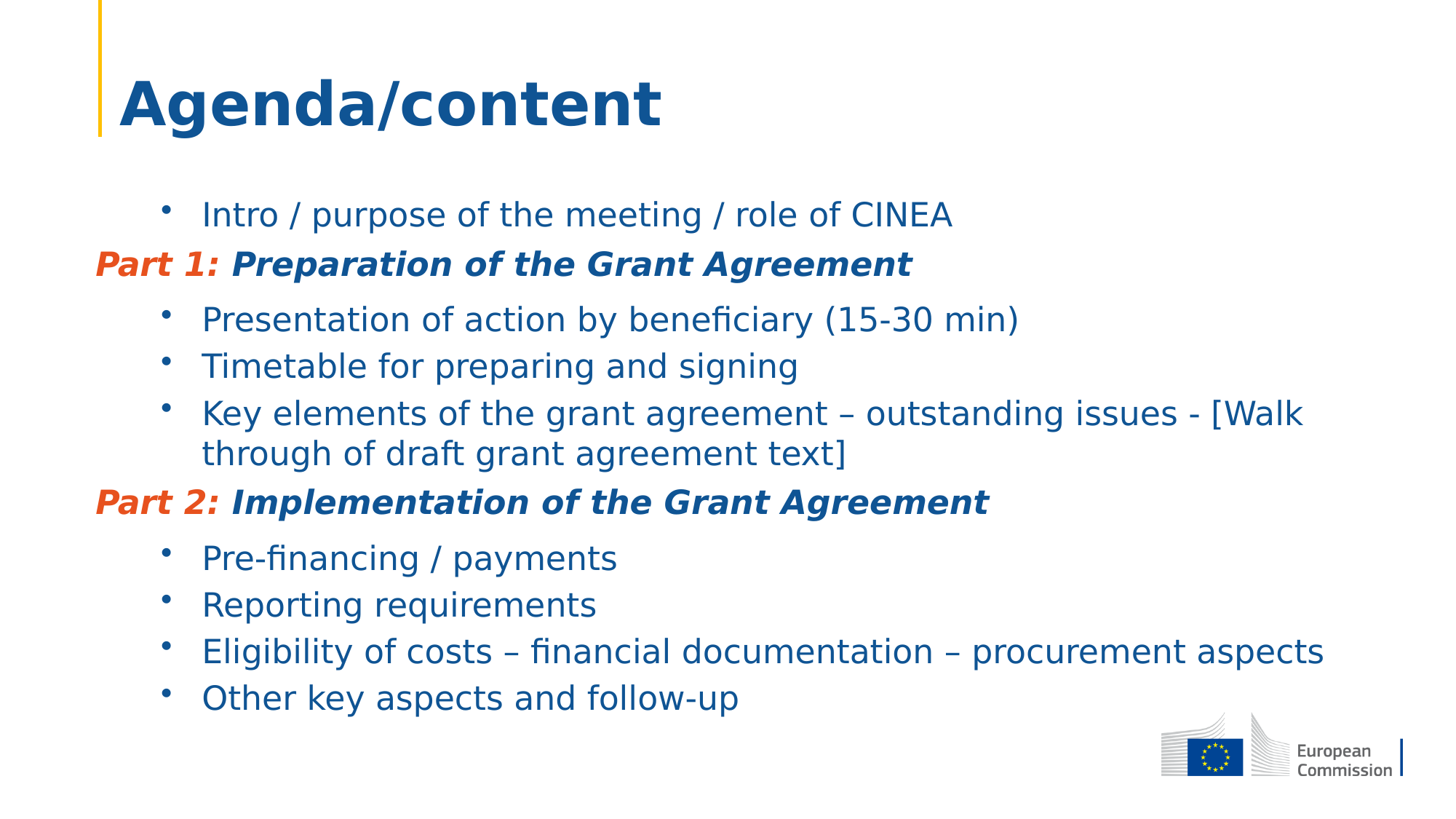

Agenda/content
Intro / purpose of the meeting / role of CINEA
Part 1: Preparation of the Grant Agreement
Presentation of action by beneficiary (15-30 min)
Timetable for preparing and signing
Key elements of the grant agreement – outstanding issues - [Walk through of draft grant agreement text]
Part 2: Implementation of the Grant Agreement
Pre-financing / payments
Reporting requirements
Eligibility of costs – financial documentation – procurement aspects
Other key aspects and follow-up